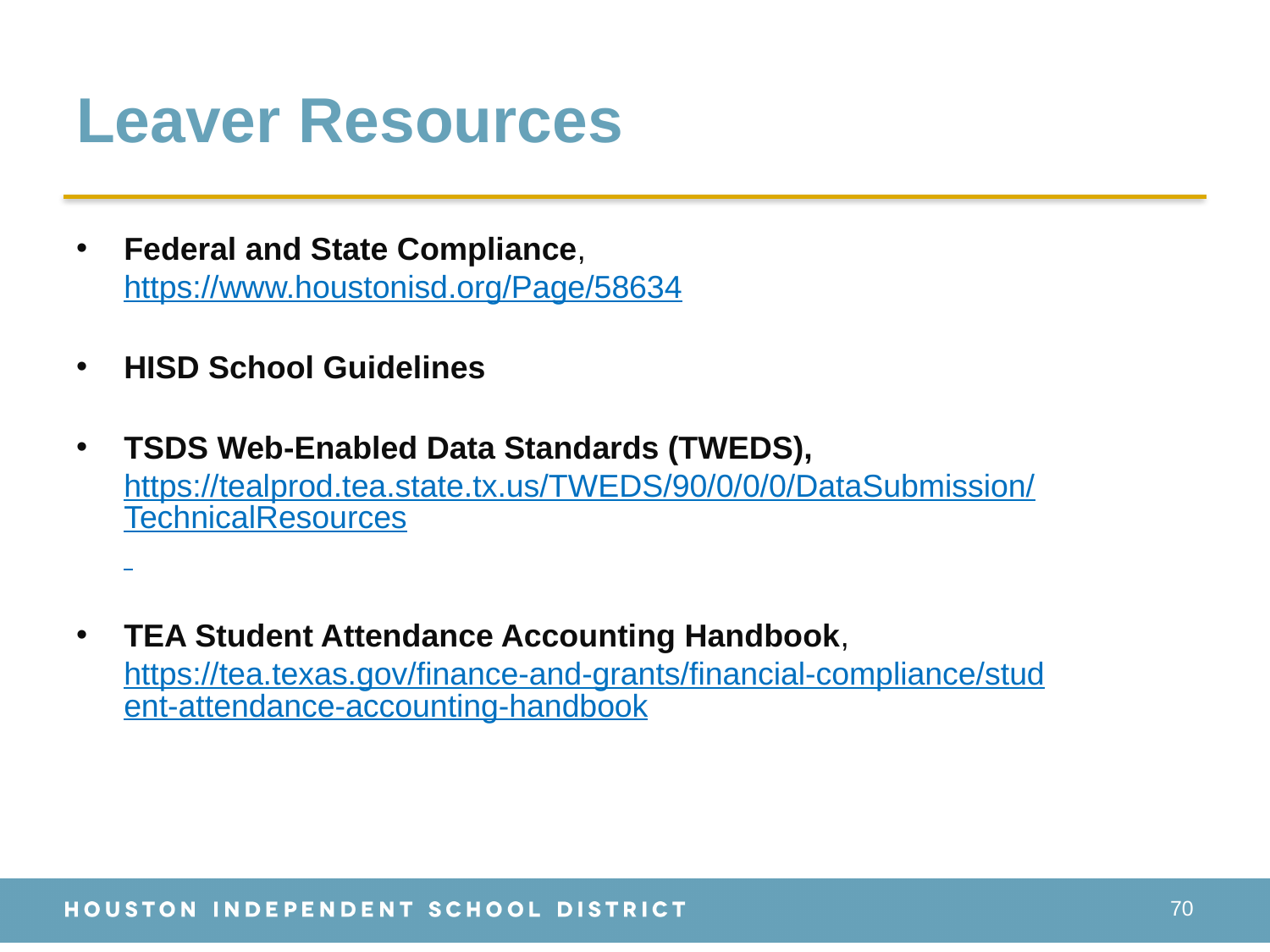

# Leaver Resources
Federal and State Compliance, https://www.houstonisd.org/Page/58634
HISD School Guidelines
TSDS Web-Enabled Data Standards (TWEDS), https://tealprod.tea.state.tx.us/TWEDS/90/0/0/0/DataSubmission/TechnicalResources
TEA Student Attendance Accounting Handbook, https://tea.texas.gov/finance-and-grants/financial-compliance/student-attendance-accounting-handbook
70